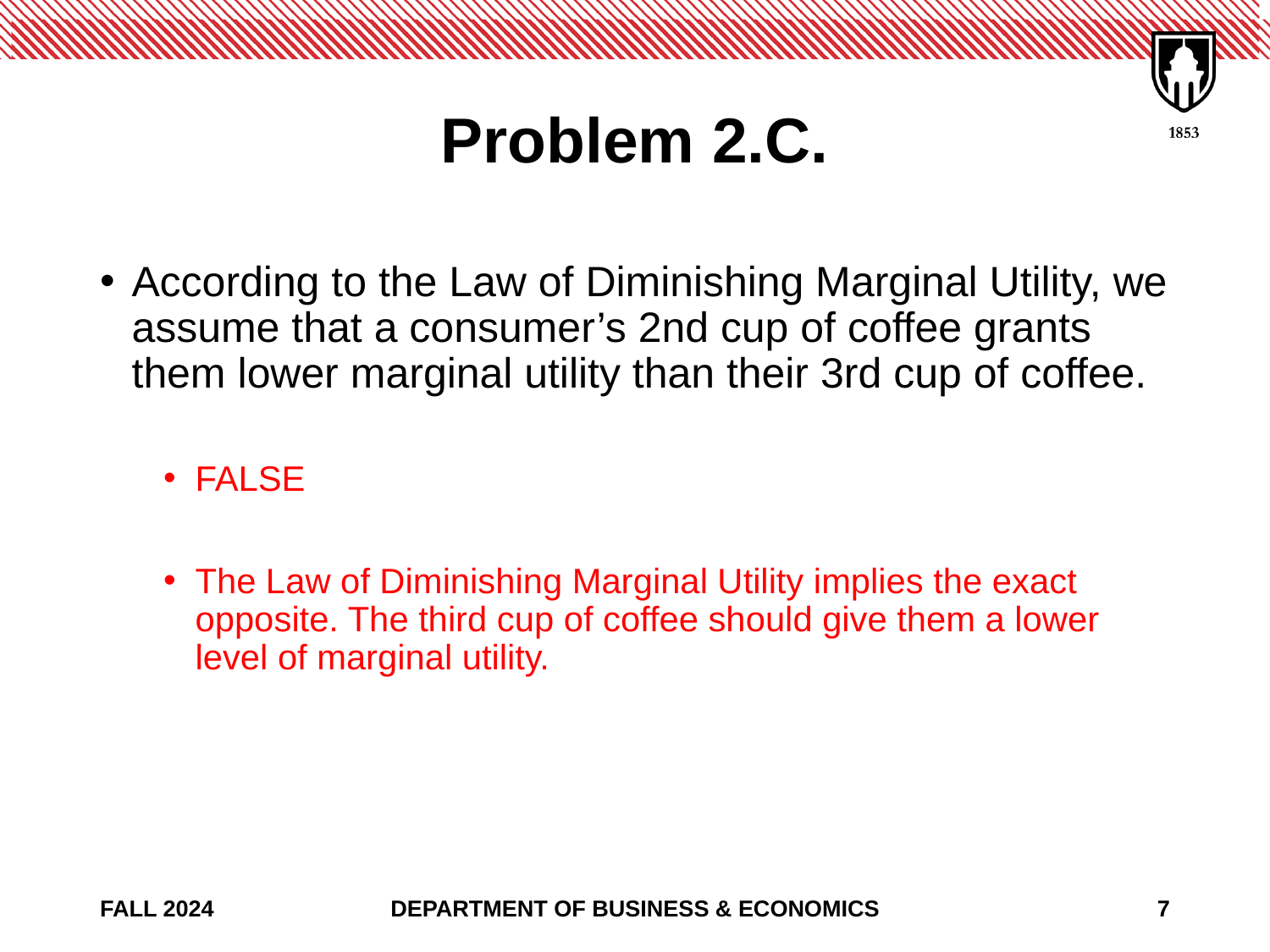

# Problem 2.C.
According to the Law of Diminishing Marginal Utility, we assume that a consumer’s 2nd cup of coffee grants them lower marginal utility than their 3rd cup of coffee.

FALSE

The Law of Diminishing Marginal Utility implies the exact opposite. The third cup of coffee should give them a lower level of marginal utility.
FALL 2024
DEPARTMENT OF BUSINESS & ECONOMICS
7